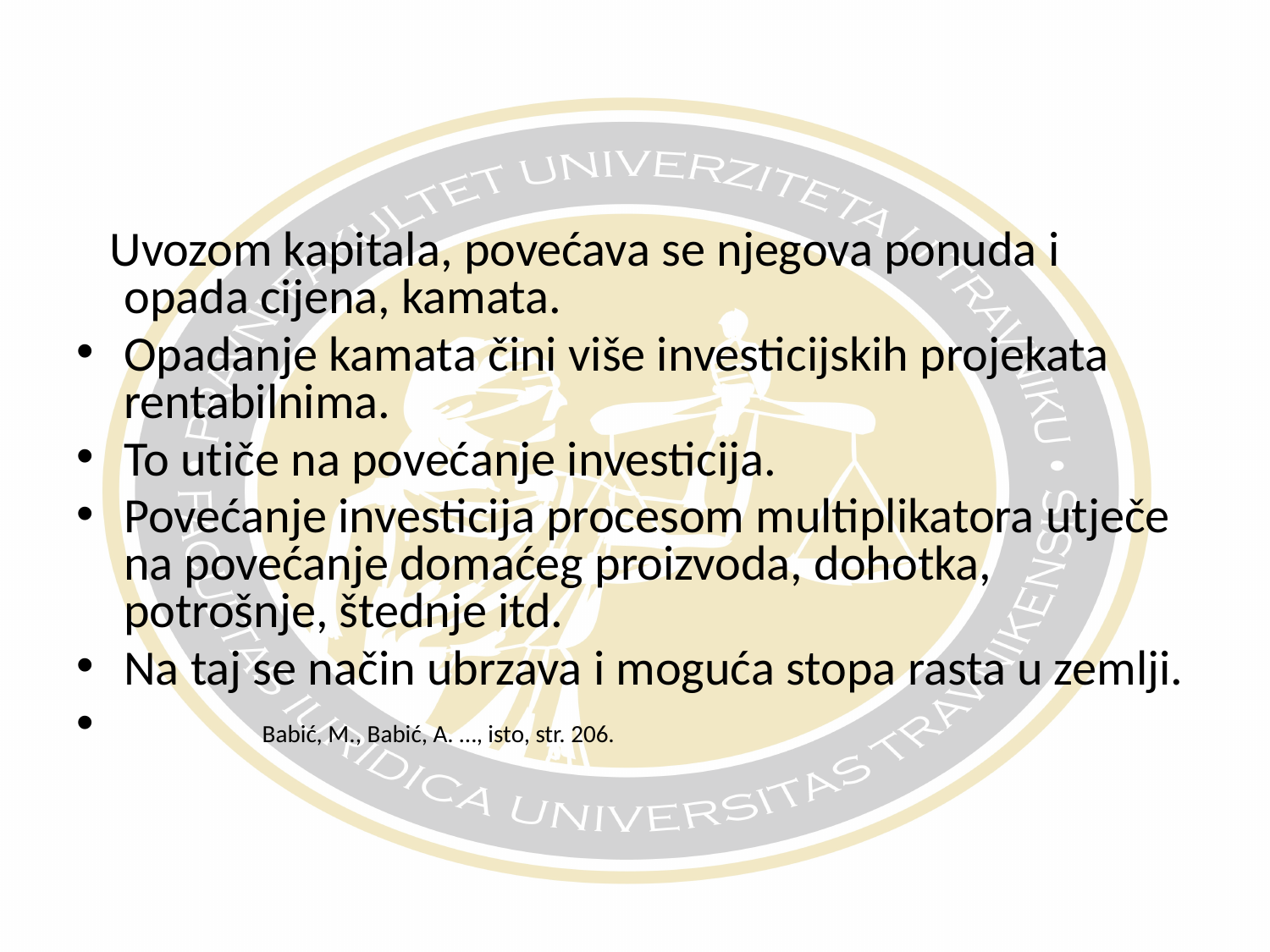

Uvozom kapitala, povećava se njegova ponuda i opada cijena, kamata.
Opadanje kamata čini više investicijskih projekata rentabilnima.
To utiče na povećanje investicija.
Povećanje investicija procesom multiplikatora utječe na povećanje domaćeg proizvoda, dohotka, potrošnje, štednje itd.
Na taj se način ubrzava i moguća stopa rasta u zemlji.
	 Babić, M., Babić, A. …, isto, str. 206.